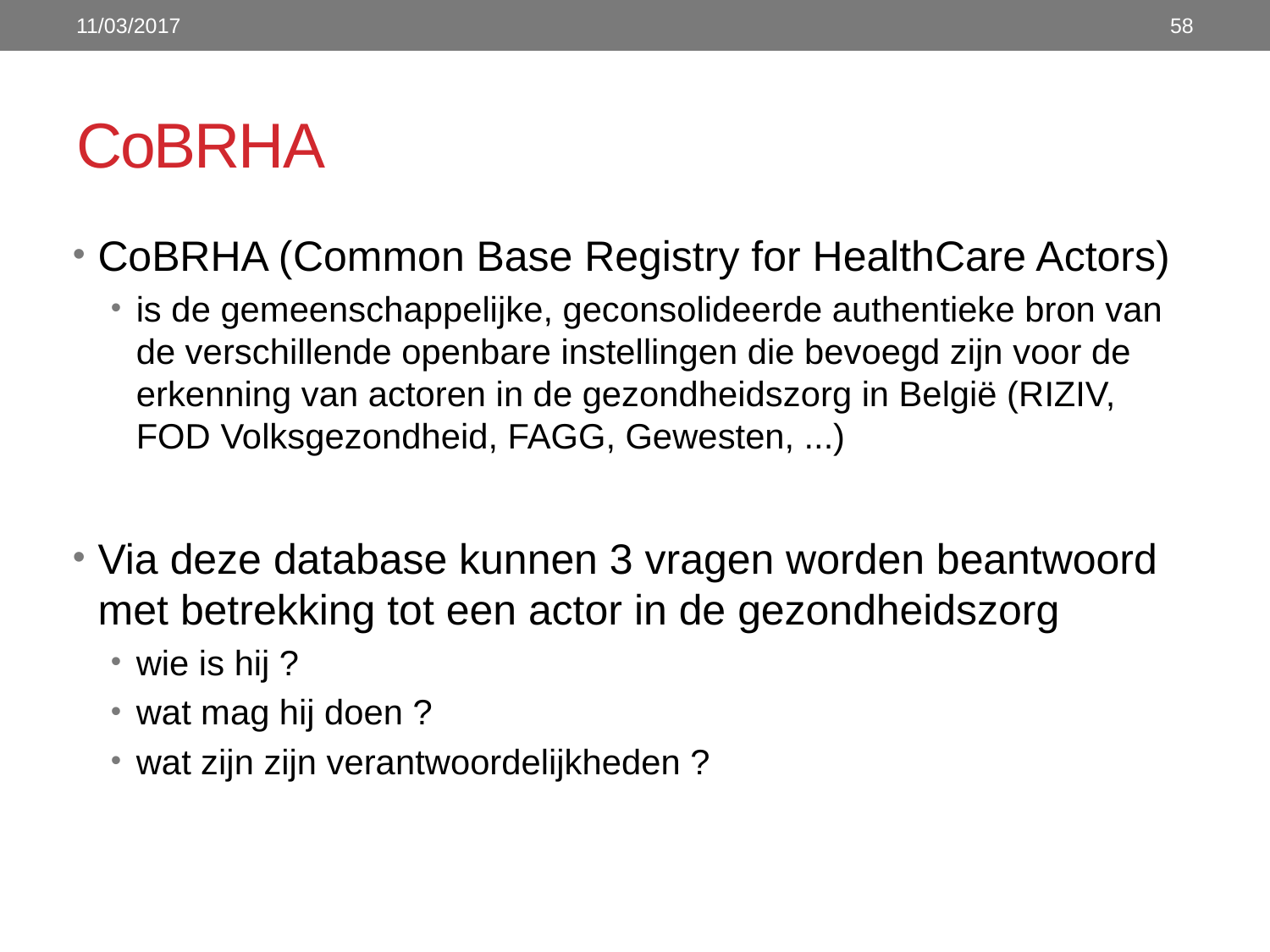

11/03/2017
58
# CoBRHA
CoBRHA (Common Base Registry for HealthCare Actors)
is de gemeenschappelijke, geconsolideerde authentieke bron van de verschillende openbare instellingen die bevoegd zijn voor de erkenning van actoren in de gezondheidszorg in België (RIZIV, FOD Volksgezondheid, FAGG, Gewesten, ...)

Via deze database kunnen 3 vragen worden beantwoord met betrekking tot een actor in de gezondheidszorg
wie is hij ?
wat mag hij doen ?
wat zijn zijn verantwoordelijkheden ?